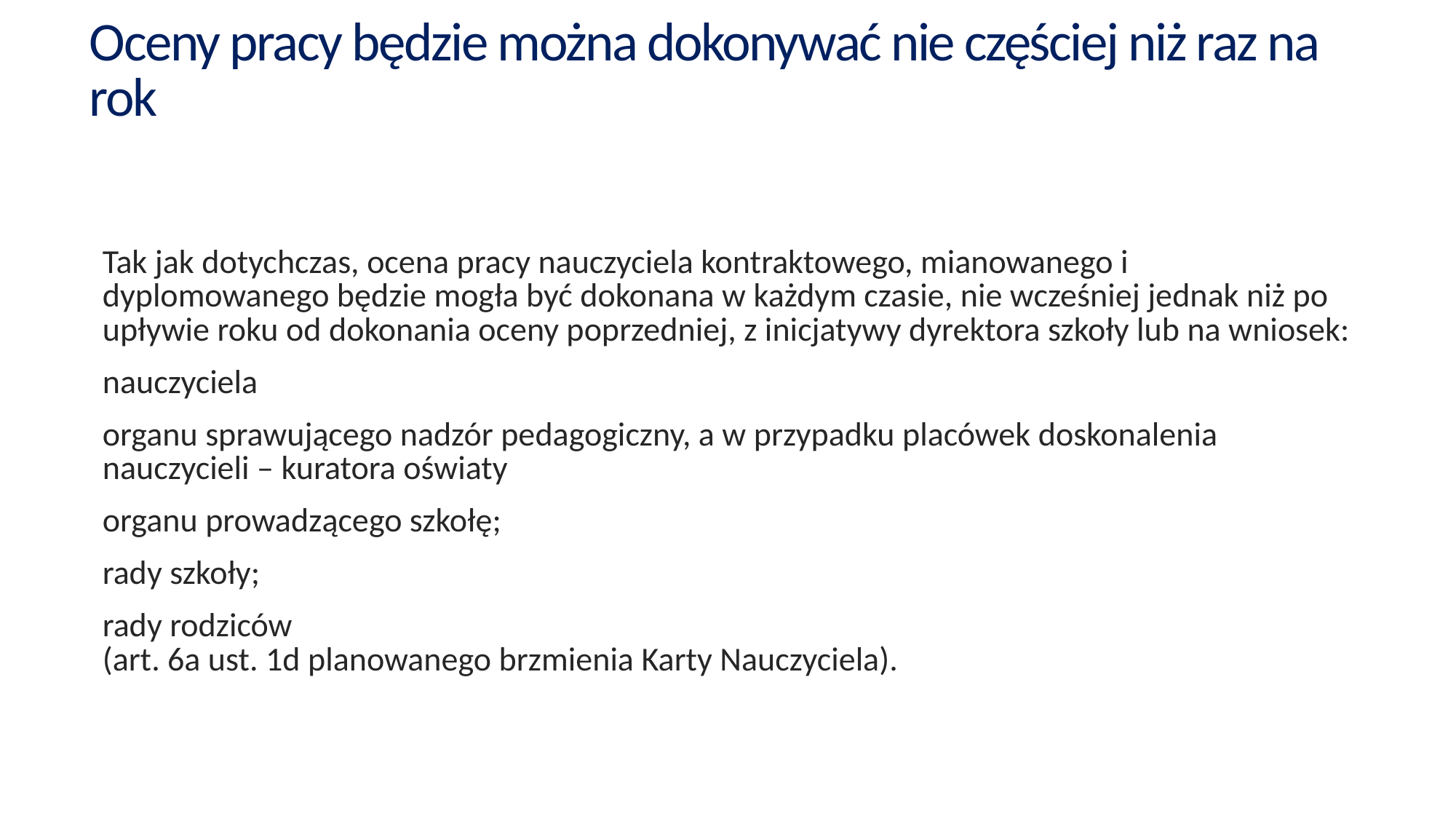

# Oceny pracy będzie można dokonywać nie częściej niż raz na rok
Tak jak dotychczas, ocena pracy nauczyciela kontraktowego, mianowanego i dyplomowanego będzie mogła być dokonana w każdym czasie, nie wcześniej jednak niż po upływie roku od dokonania oceny poprzedniej, z inicjatywy dyrektora szkoły lub na wniosek:
nauczyciela
organu sprawującego nadzór pedagogiczny, a w przypadku placówek doskonalenia nauczycieli – kuratora oświaty
organu prowadzącego szkołę;
rady szkoły;
rady rodziców 
(art. 6a ust. 1d planowanego brzmienia Karty Nauczyciela).